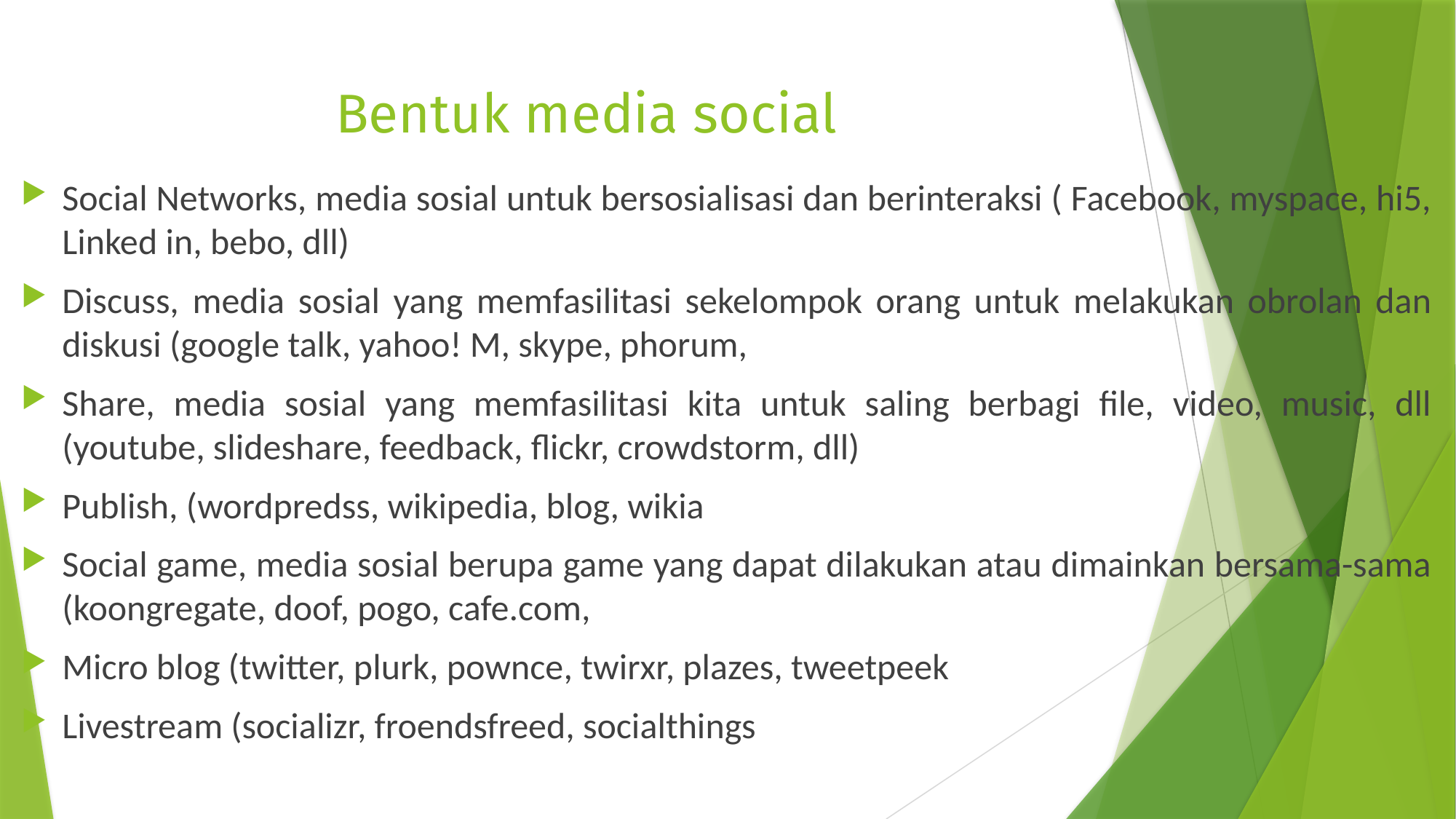

# Bentuk media social
Social Networks, media sosial untuk bersosialisasi dan berinteraksi ( Facebook, myspace, hi5, Linked in, bebo, dll)
Discuss, media sosial yang memfasilitasi sekelompok orang untuk melakukan obrolan dan diskusi (google talk, yahoo! M, skype, phorum,
Share, media sosial yang memfasilitasi kita untuk saling berbagi file, video, music, dll (youtube, slideshare, feedback, flickr, crowdstorm, dll)
Publish, (wordpredss, wikipedia, blog, wikia
Social game, media sosial berupa game yang dapat dilakukan atau dimainkan bersama-sama (koongregate, doof, pogo, cafe.com,
Micro blog (twitter, plurk, pownce, twirxr, plazes, tweetpeek
Livestream (socializr, froendsfreed, socialthings